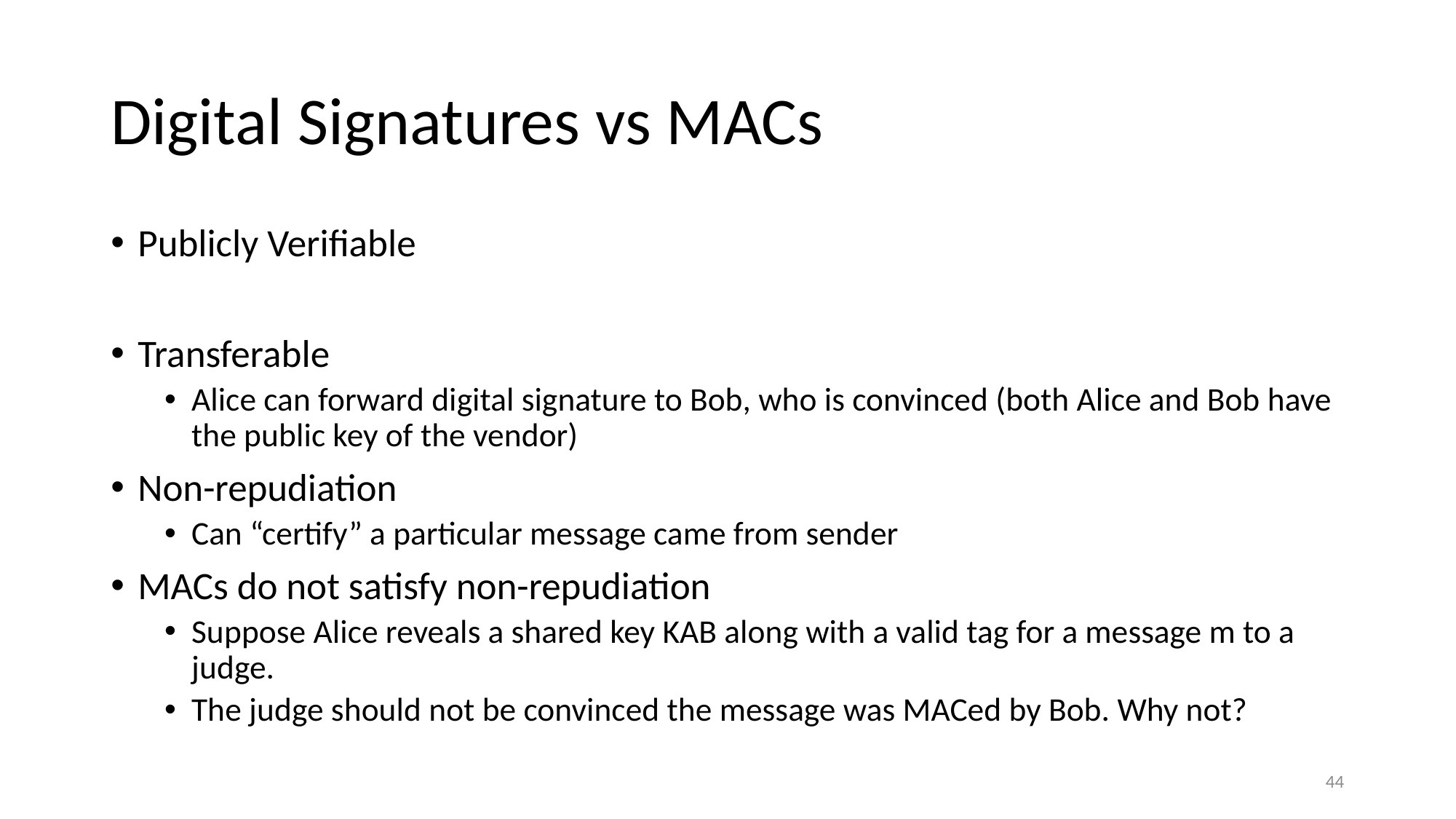

# Digital Signatures vs MACs
Publicly Verifiable

Transferable
Alice can forward digital signature to Bob, who is convinced (both Alice and Bob have the public key of the vendor)
Non-repudiation
Can “certify” a particular message came from sender
MACs do not satisfy non-repudiation
Suppose Alice reveals a shared key KAB along with a valid tag for a message m to a judge.
The judge should not be convinced the message was MACed by Bob. Why not?
44